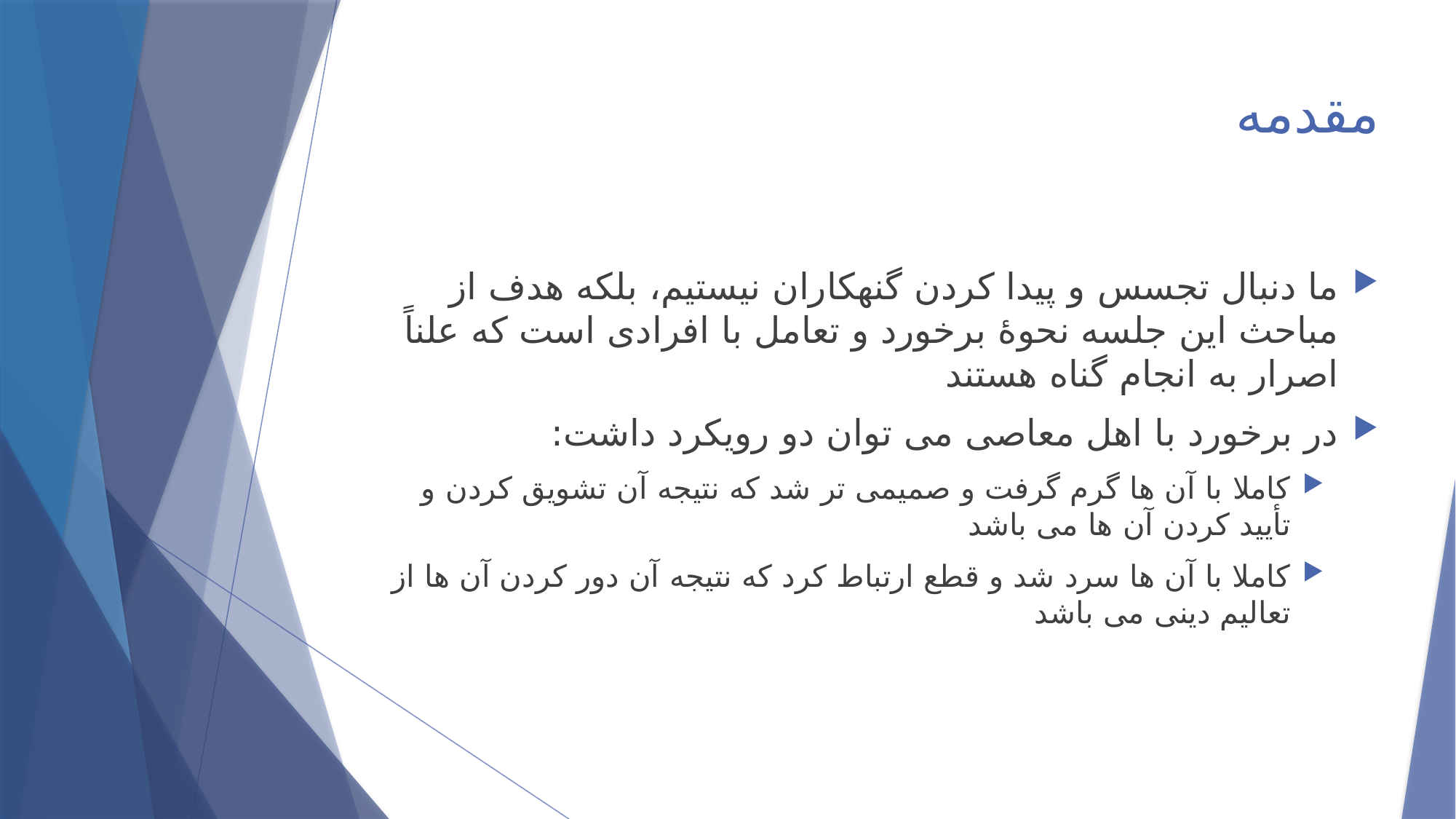

# مقدمه
ما دنبال تجسس و پیدا کردن گنهکاران نیستیم، بلکه هدف از مباحث این جلسه نحوۀ برخورد و تعامل با افرادی است که علناً اصرار به انجام گناه هستند
در برخورد با اهل معاصی می توان دو رویکرد داشت:
کاملا با آن ها گرم گرفت و صمیمی تر شد که نتیجه آن تشویق کردن و تأیید کردن آن ها می باشد
کاملا با آن ها سرد شد و قطع ارتباط کرد که نتیجه آن دور کردن آن ها از تعالیم دینی می باشد